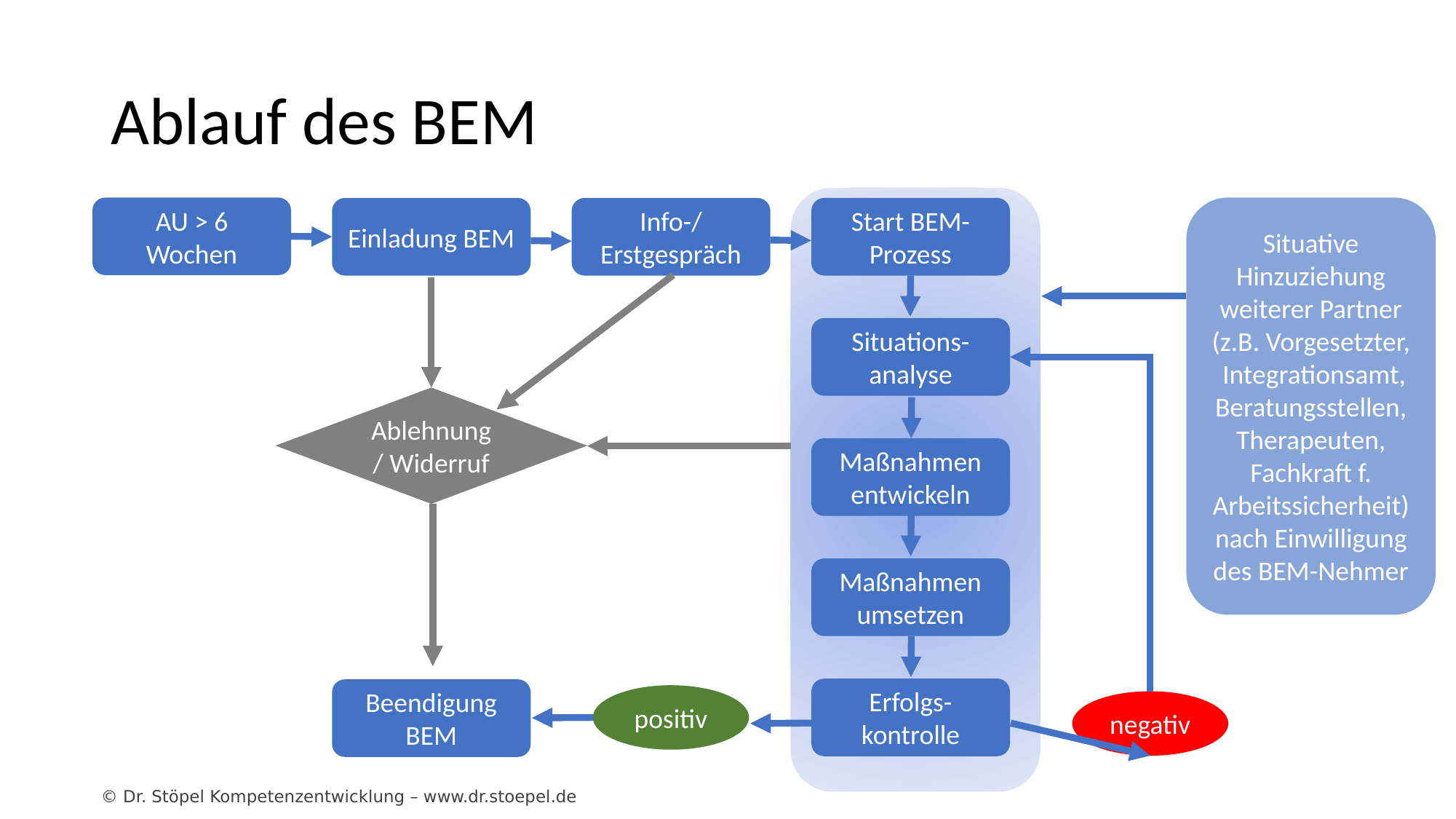

# Ablauf des BEM

AU > 6 Wochen
Situative Hinzuziehung weiterer Partner (z.B. Vorgesetzter,  Integrationsamt, Beratungsstellen, Therapeuten, Fachkraft f. Arbeitssicherheit) nach Einwilligung des BEM-Nehmer
Einladung BEM
Info-/ Erstgespräch
Start BEM-Prozess
Situations-analyse
Ablehnung / Widerruf
Maßnahmen entwickeln
Maßnahmen umsetzen
Erfolgs-kontrolle
Beendigung BEM
positiv
negativ